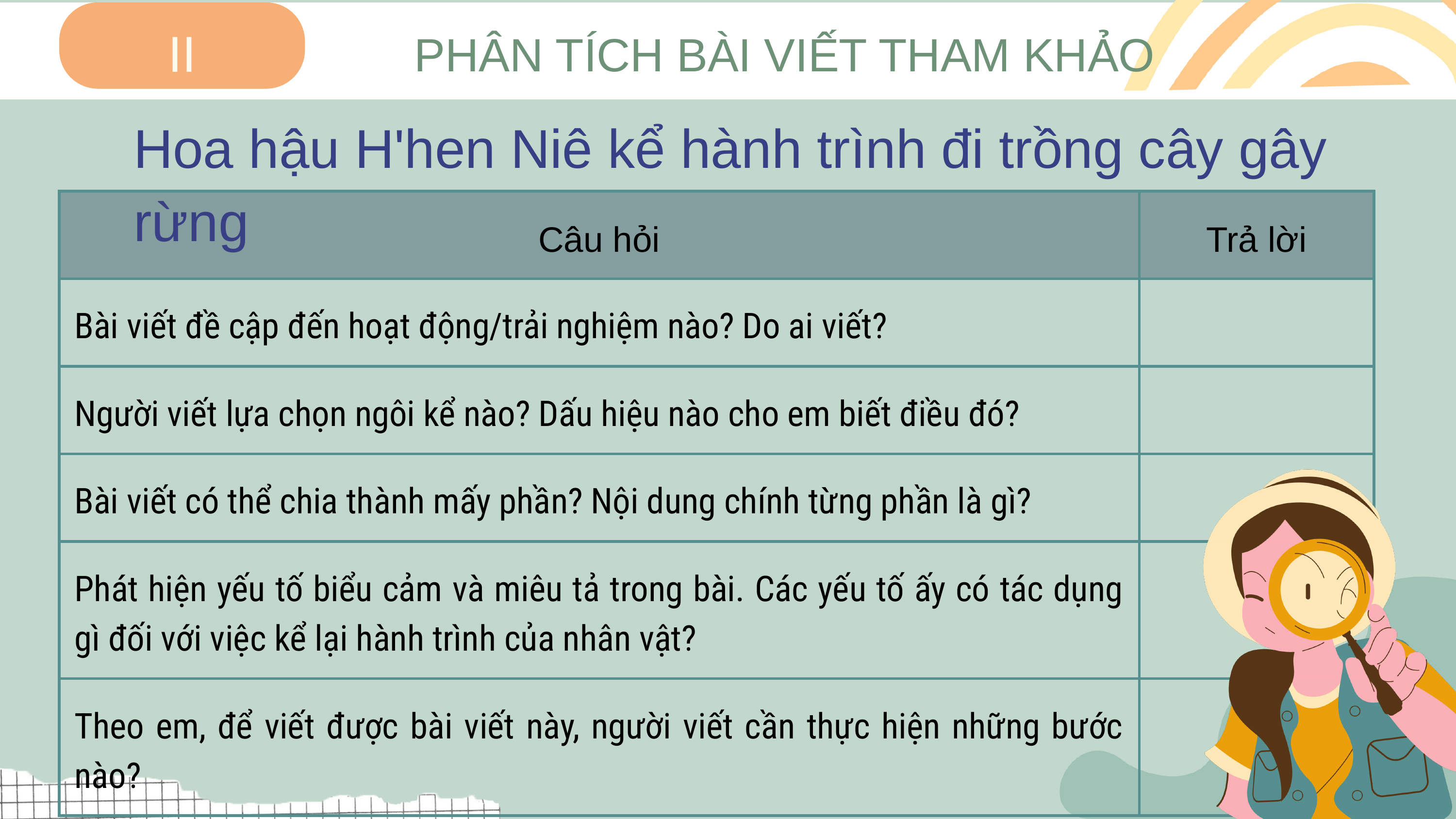

II
 PHÂN TÍCH BÀI VIẾT THAM KHẢO
Hoa hậu H'hen Niê kể hành trình đi trồng cây gây rừng
| Câu hỏi | Trả lời |
| --- | --- |
| Bài viết đề cập đến hoạt động/trải nghiệm nào? Do ai viết? |  |
| Người viết lựa chọn ngôi kể nào? Dấu hiệu nào cho em biết điều đó? |  |
| Bài viết có thể chia thành mấy phần? Nội dung chính từng phần là gì? |  |
| Phát hiện yếu tố biểu cảm và miêu tả trong bài. Các yếu tố ấy có tác dụng gì đối với việc kể lại hành trình của nhân vật? |  |
| Theo em, để viết được bài viết này, người viết cần thực hiện những bước nào? |  |